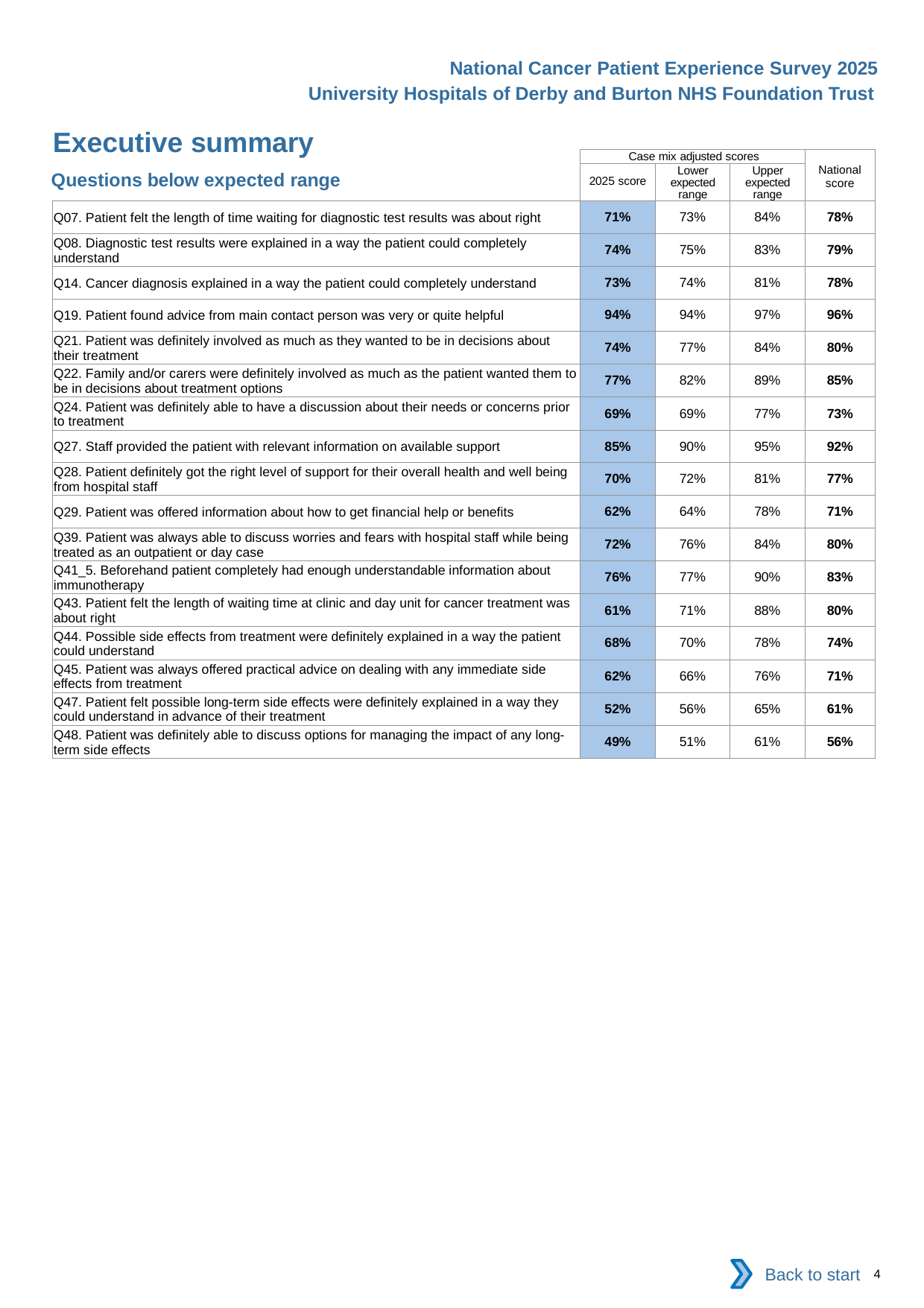

National Cancer Patient Experience Survey 2025
University Hospitals of Derby and Burton NHS Foundation Trust
Executive summary (2)
|  | Case mix adjusted scores |  |  | National score |
| --- | --- | --- | --- | --- |
|  | 2025 score | Lower expected range | Upper expected range |  |
| Q07. Patient felt the length of time waiting for diagnostic test results was about right | 71% | 73% | 84% | 78% |
| Q08. Diagnostic test results were explained in a way the patient could completely understand | 74% | 75% | 83% | 79% |
| Q14. Cancer diagnosis explained in a way the patient could completely understand | 73% | 74% | 81% | 78% |
| Q19. Patient found advice from main contact person was very or quite helpful | 94% | 94% | 97% | 96% |
| Q21. Patient was definitely involved as much as they wanted to be in decisions about their treatment | 74% | 77% | 84% | 80% |
| Q22. Family and/or carers were definitely involved as much as the patient wanted them to be in decisions about treatment options | 77% | 82% | 89% | 85% |
| Q24. Patient was definitely able to have a discussion about their needs or concerns prior to treatment | 69% | 69% | 77% | 73% |
| Q27. Staff provided the patient with relevant information on available support | 85% | 90% | 95% | 92% |
| Q28. Patient definitely got the right level of support for their overall health and well being from hospital staff | 70% | 72% | 81% | 77% |
| Q29. Patient was offered information about how to get financial help or benefits | 62% | 64% | 78% | 71% |
| Q39. Patient was always able to discuss worries and fears with hospital staff while being treated as an outpatient or day case | 72% | 76% | 84% | 80% |
| Q41\_5. Beforehand patient completely had enough understandable information about immunotherapy | 76% | 77% | 90% | 83% |
| Q43. Patient felt the length of waiting time at clinic and day unit for cancer treatment was about right | 61% | 71% | 88% | 80% |
| Q44. Possible side effects from treatment were definitely explained in a way the patient could understand | 68% | 70% | 78% | 74% |
| Q45. Patient was always offered practical advice on dealing with any immediate side effects from treatment | 62% | 66% | 76% | 71% |
| Q47. Patient felt possible long-term side effects were definitely explained in a way they could understand in advance of their treatment | 52% | 56% | 65% | 61% |
| Q48. Patient was definitely able to discuss options for managing the impact of any long-term side effects | 49% | 51% | 61% | 56% |
Questions below expected range
Back to start

4